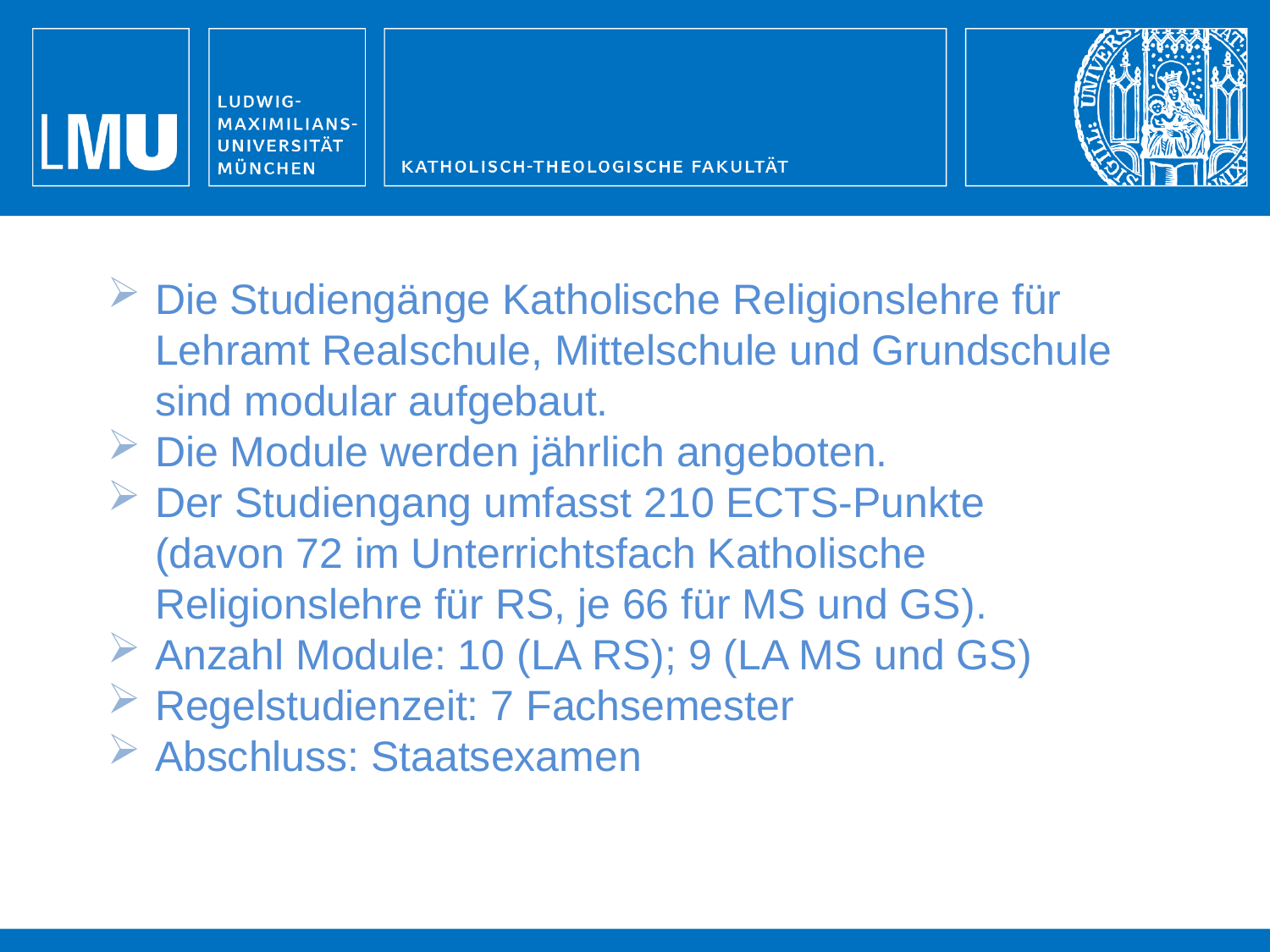

Die Studiengänge Katholische Religionslehre für Lehramt Realschule, Mittelschule und Grundschule sind modular aufgebaut.
Die Module werden jährlich angeboten.
Der Studiengang umfasst 210 ECTS-Punkte (davon 72 im Unterrichtsfach Katholische Religionslehre für RS, je 66 für MS und GS).
Anzahl Module: 10 (LA RS); 9 (LA MS und GS)
Regelstudienzeit: 7 Fachsemester
Abschluss: Staatsexamen